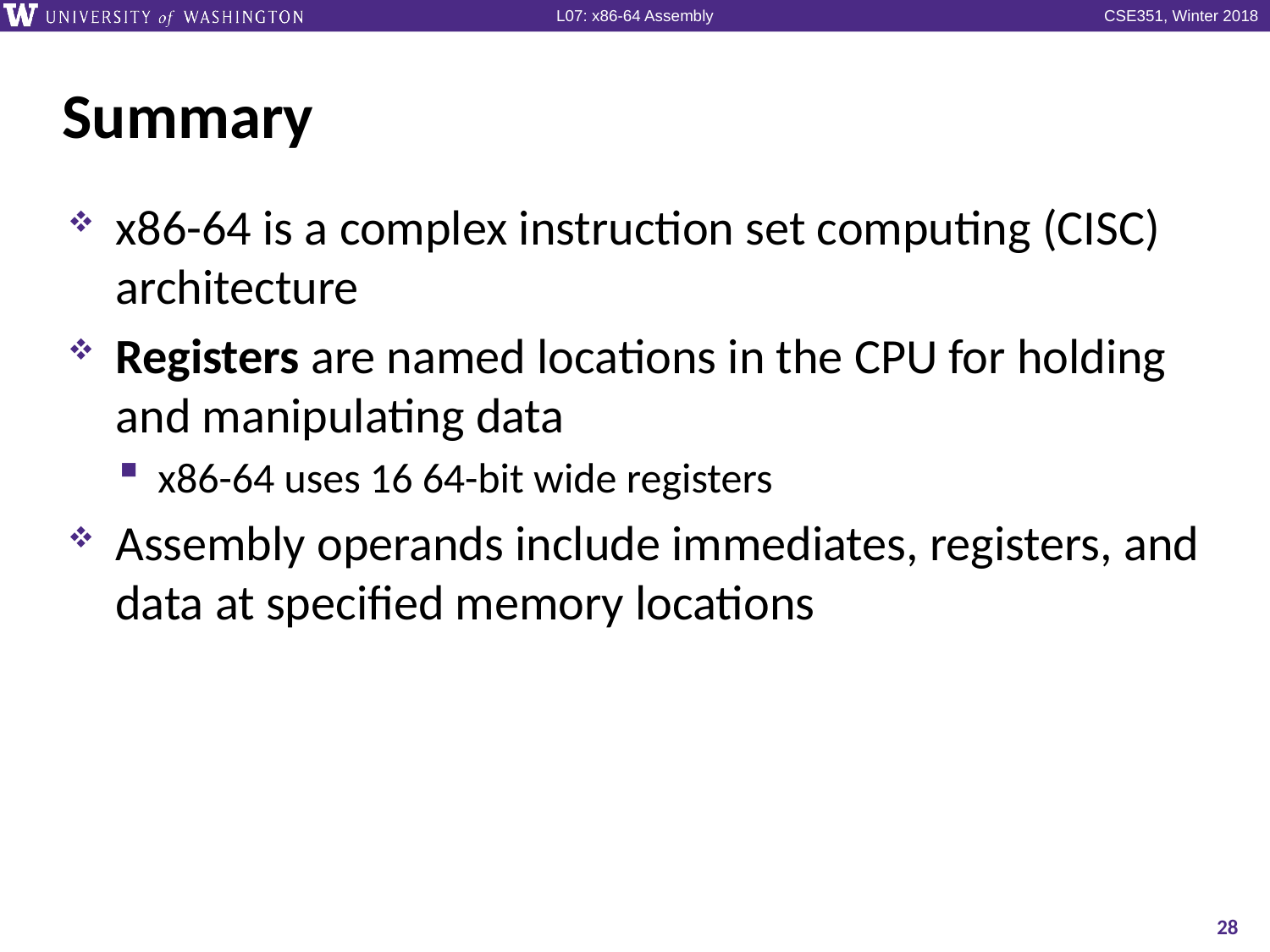

# Summary
x86-64 is a complex instruction set computing (CISC) architecture
Registers are named locations in the CPU for holding and manipulating data
x86-64 uses 16 64-bit wide registers
Assembly operands include immediates, registers, and data at specified memory locations

28